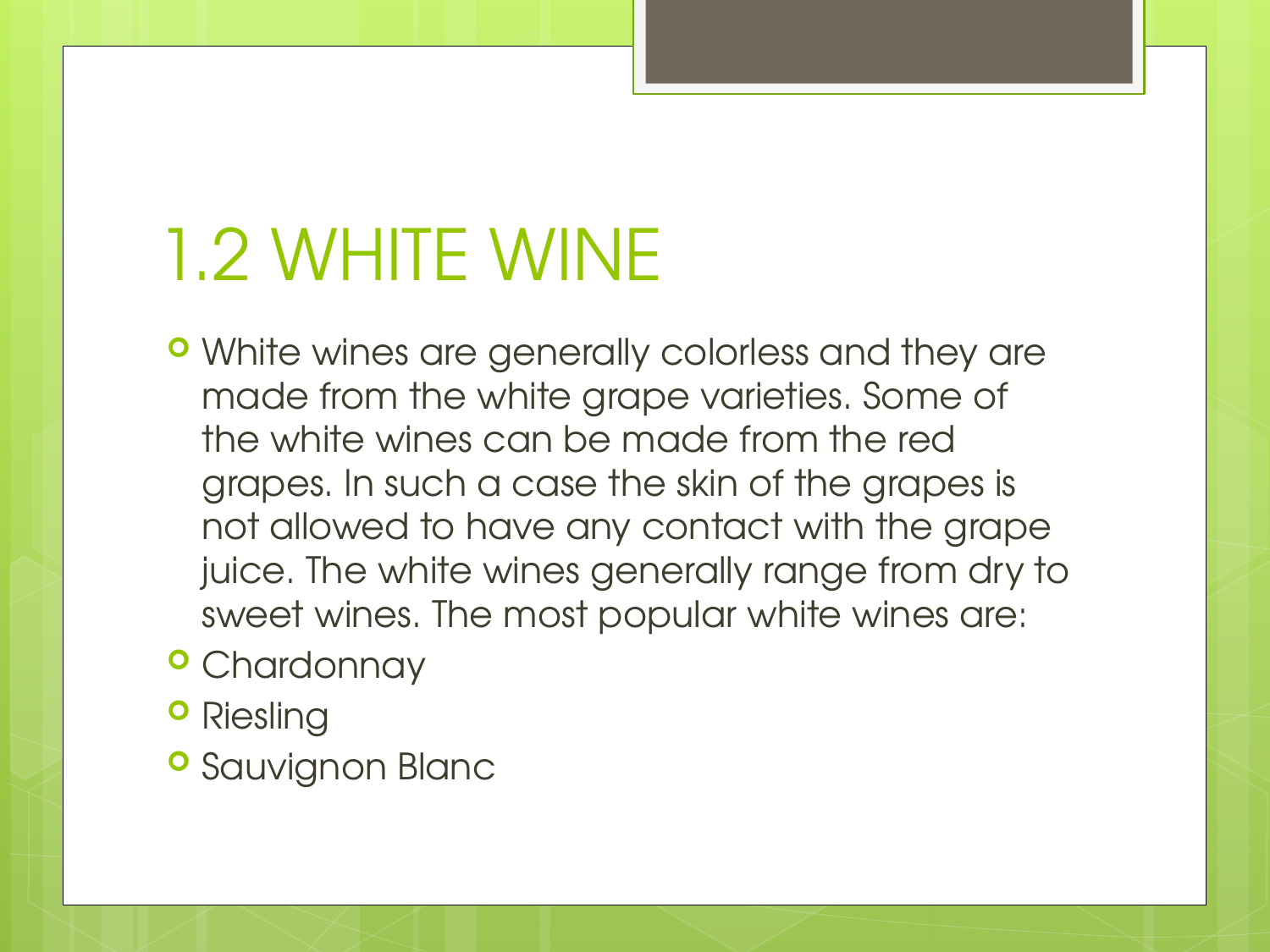

# 1.2 WHITE WINE
White wines are generally colorless and they are made from the white grape varieties. Some of the white wines can be made from the red grapes. In such a case the skin of the grapes is not allowed to have any contact with the grape juice. The white wines generally range from dry to sweet wines. The most popular white wines are:
Chardonnay
Riesling
Sauvignon Blanc